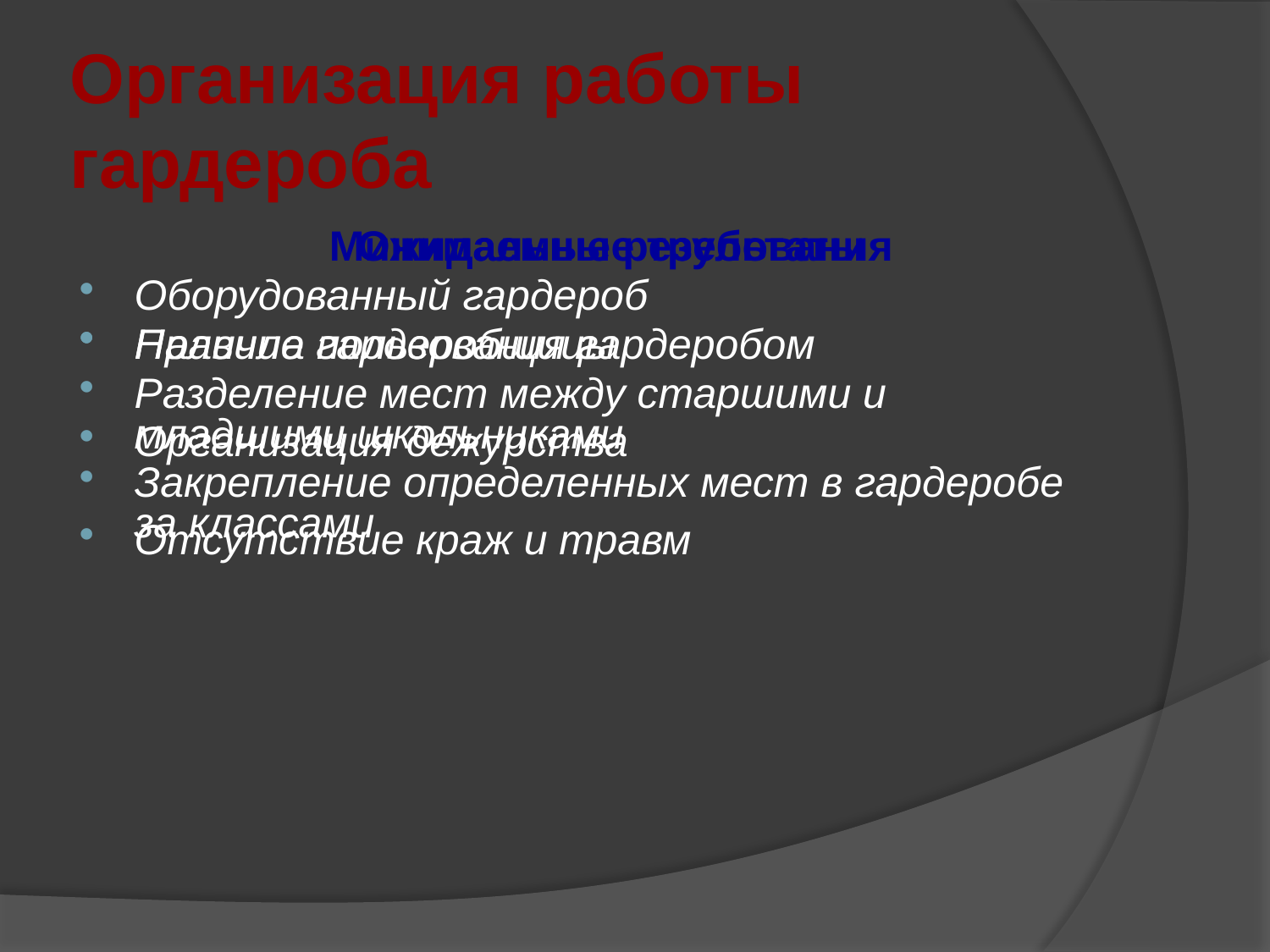

# Организация работы гардероба
	Минимальные требования
Оборудованный гардероб
Правила пользования гардеробом
Разделение мест между старшими и младшими школьниками
Закрепление определенных мест в гардеробе за классами
	Ожидаемые результаты

Наличие гардеробщицы

Организация дежурства

Отсутствие краж и травм